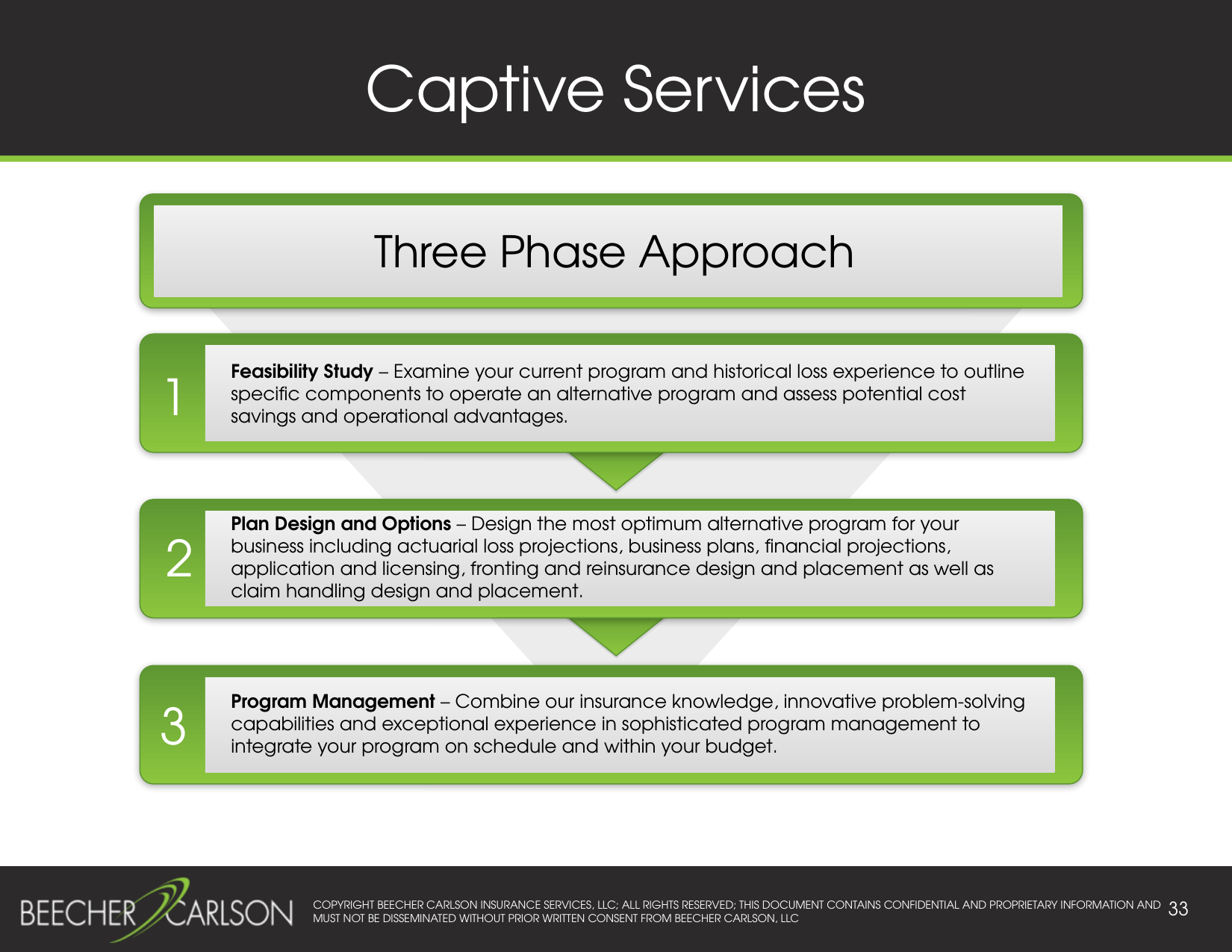

# Captive Services

Three Phase Approach

1

Feasibility Study – Examine your current program and historical loss experience to outline specific components to operate an alternative program and assess potential cost savings and operational advantages.

2

Plan Design and Options – Design the most optimum alternative program for your business including actuarial loss projections, business plans, financial projections, application and licensing, fronting and reinsurance design and placement as well as claim handling design and placement.

3
Program Management – Combine our insurance knowledge, innovative problem-solving capabilities and exceptional experience in sophisticated program management to integrate your program on schedule and within your budget.
33